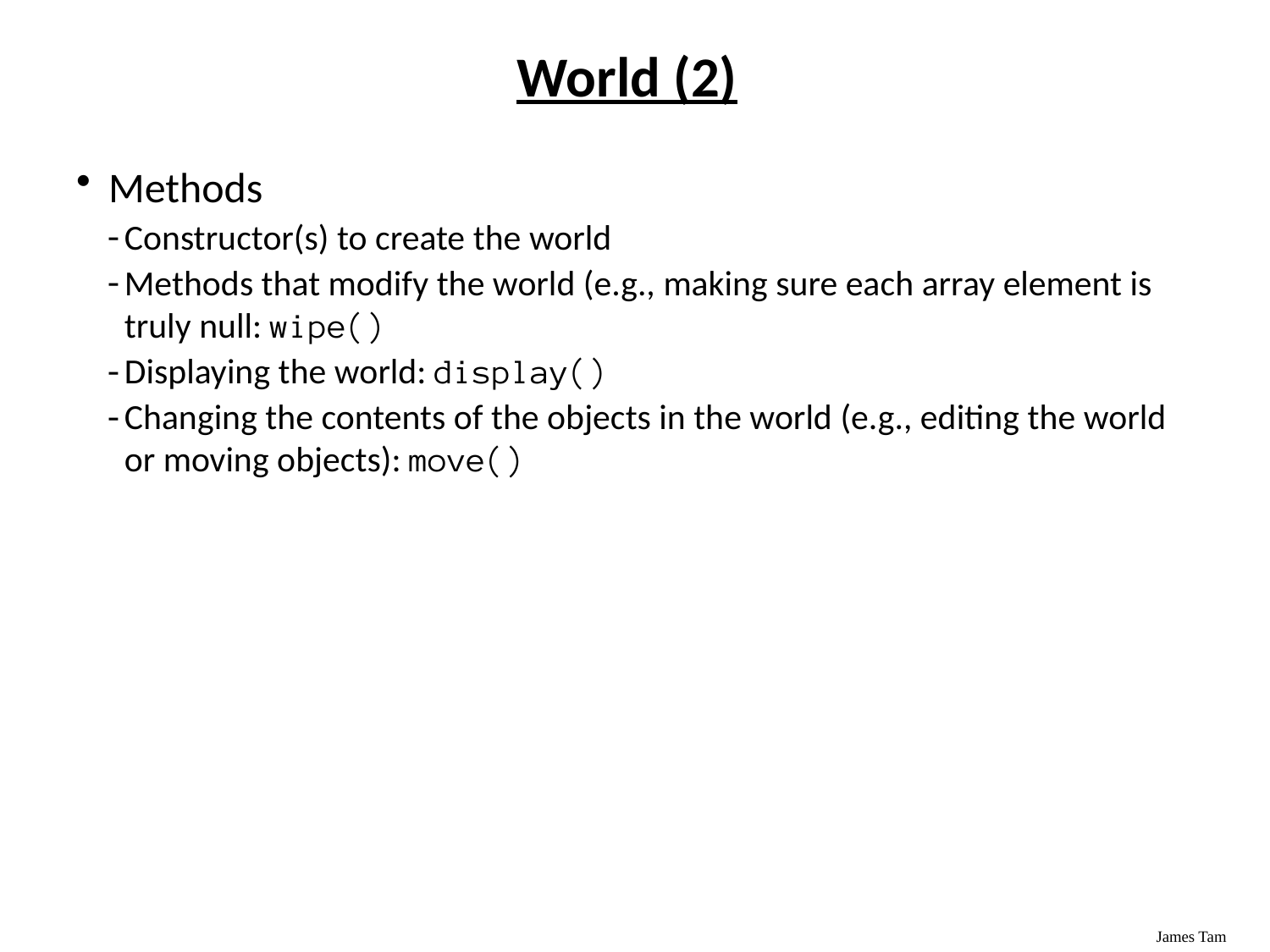

# World (2)
Methods
Constructor(s) to create the world
Methods that modify the world (e.g., making sure each array element is truly null: wipe()
Displaying the world: display()
Changing the contents of the objects in the world (e.g., editing the world or moving objects): move()